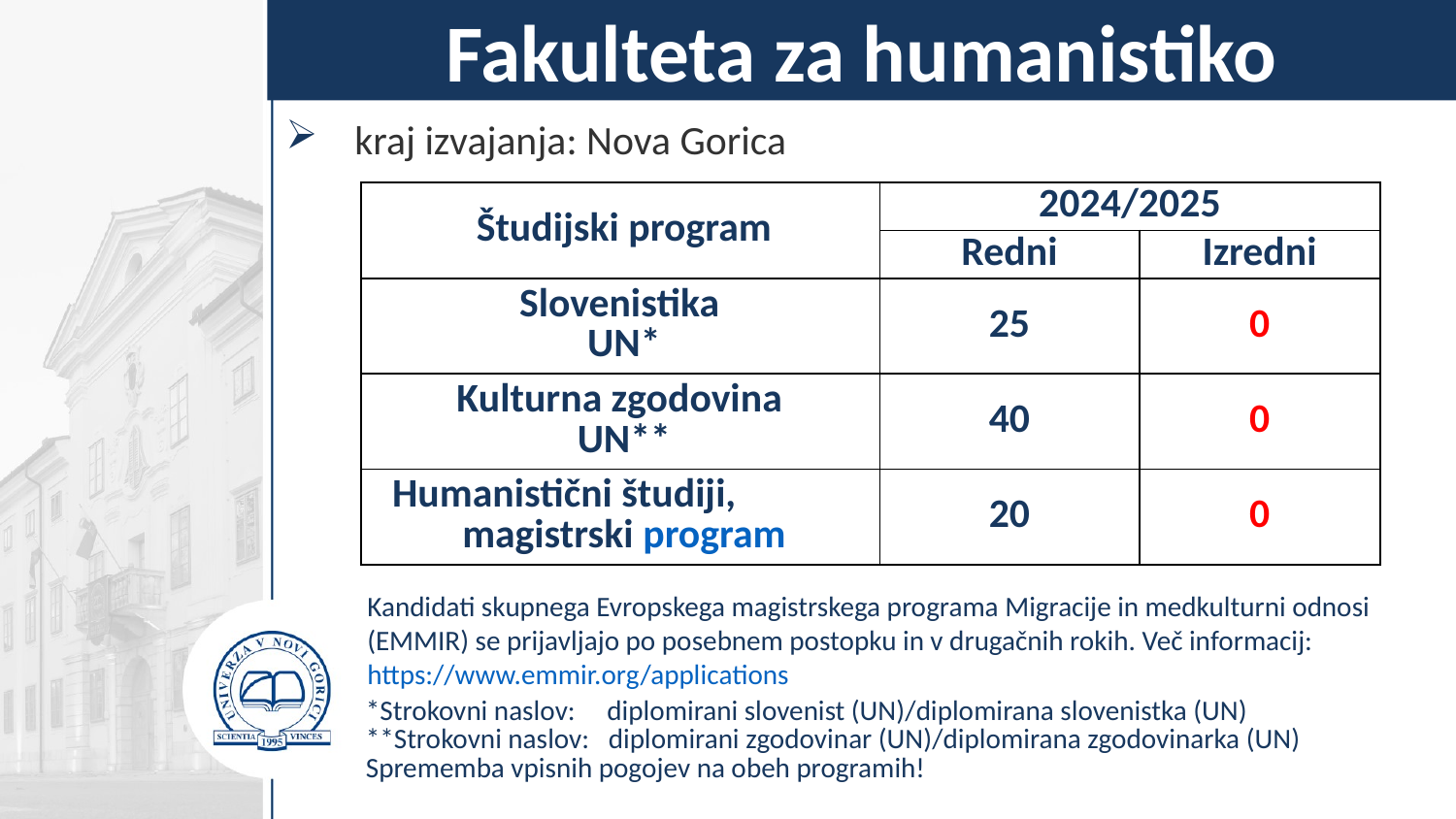

Fakulteta za humanistiko
kraj izvajanja: Nova Gorica

| Študijski program | 2024/2025 |  |
| --- | --- | --- |
|  | Redni | Izredni |
| Slovenistika UN\* | 25 | 0 |
| Kulturna zgodovina UN\*\* | 40 | 0 |
| Humanistični študiji, magistrski program | 20 | 0 |
Kandidati skupnega Evropskega magistrskega programa Migracije in medkulturni odnosi (EMMIR) se prijavljajo po posebnem postopku in v drugačnih rokih. Več informacij: https://www.emmir.org/applications

| \*Strokovni naslov: diplomirani slovenist (UN)/diplomirana slovenistka (UN) \*\*Strokovni naslov: diplomirani zgodovinar (UN)/diplomirana zgodovinarka (UN) Sprememba vpisnih pogojev na obeh programih! |  |
| --- | --- |